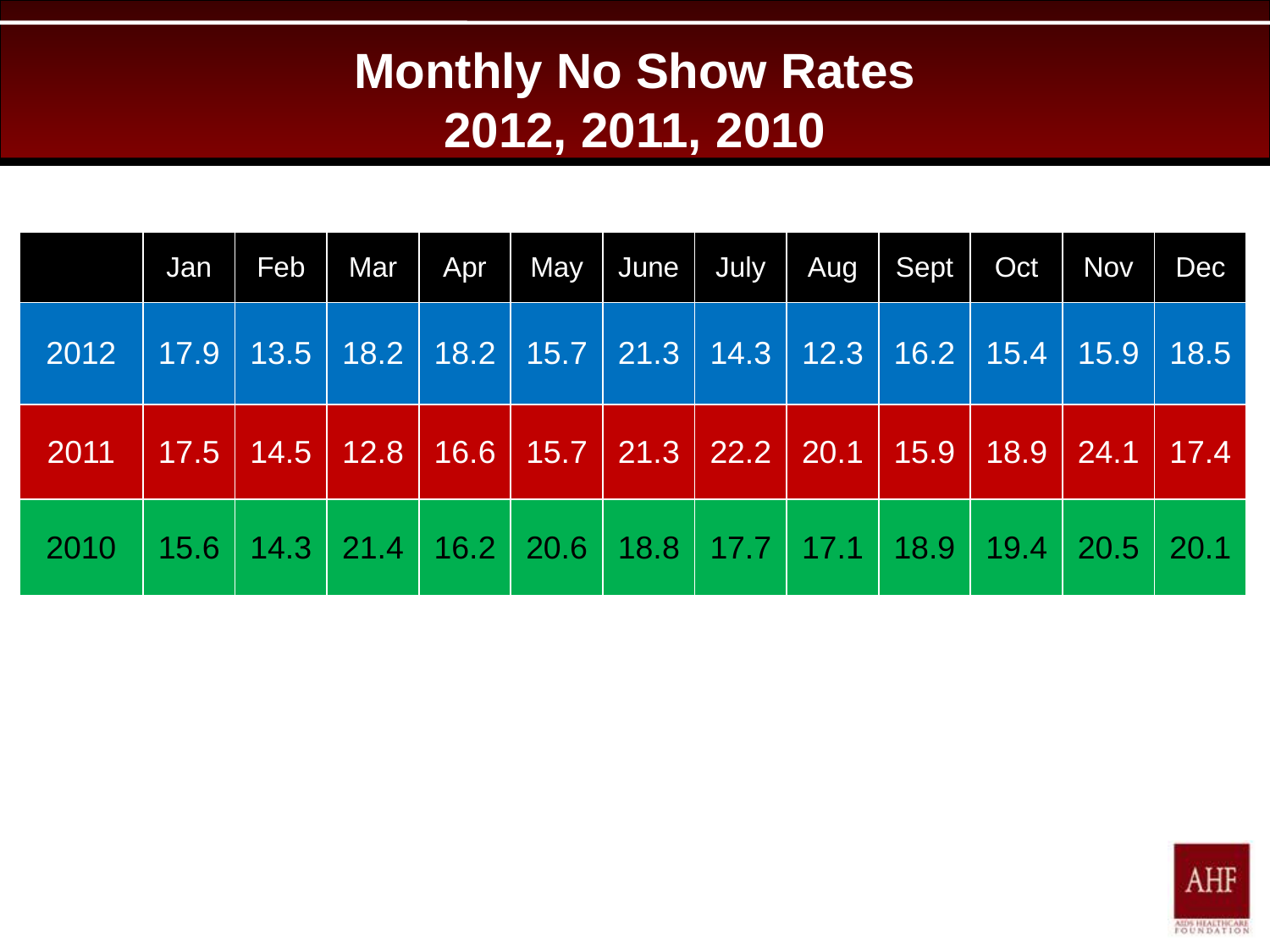

# Monthly No Show Rates 2012, 2011, 2010
|  | Jan | Feb | Mar | Apr | May | June | July | Aug | Sept | Oct | Nov | Dec |
| --- | --- | --- | --- | --- | --- | --- | --- | --- | --- | --- | --- | --- |
| 2012 | 17.9 | 13.5 | 18.2 | 18.2 | 15.7 | 21.3 | 14.3 | 12.3 | 16.2 | 15.4 | 15.9 | 18.5 |
| 2011 | 17.5 | 14.5 | 12.8 | 16.6 | 15.7 | 21.3 | 22.2 | 20.1 | 15.9 | 18.9 | 24.1 | 17.4 |
| 2010 | 15.6 | 14.3 | 21.4 | 16.2 | 20.6 | 18.8 | 17.7 | 17.1 | 18.9 | 19.4 | 20.5 | 20.1 |